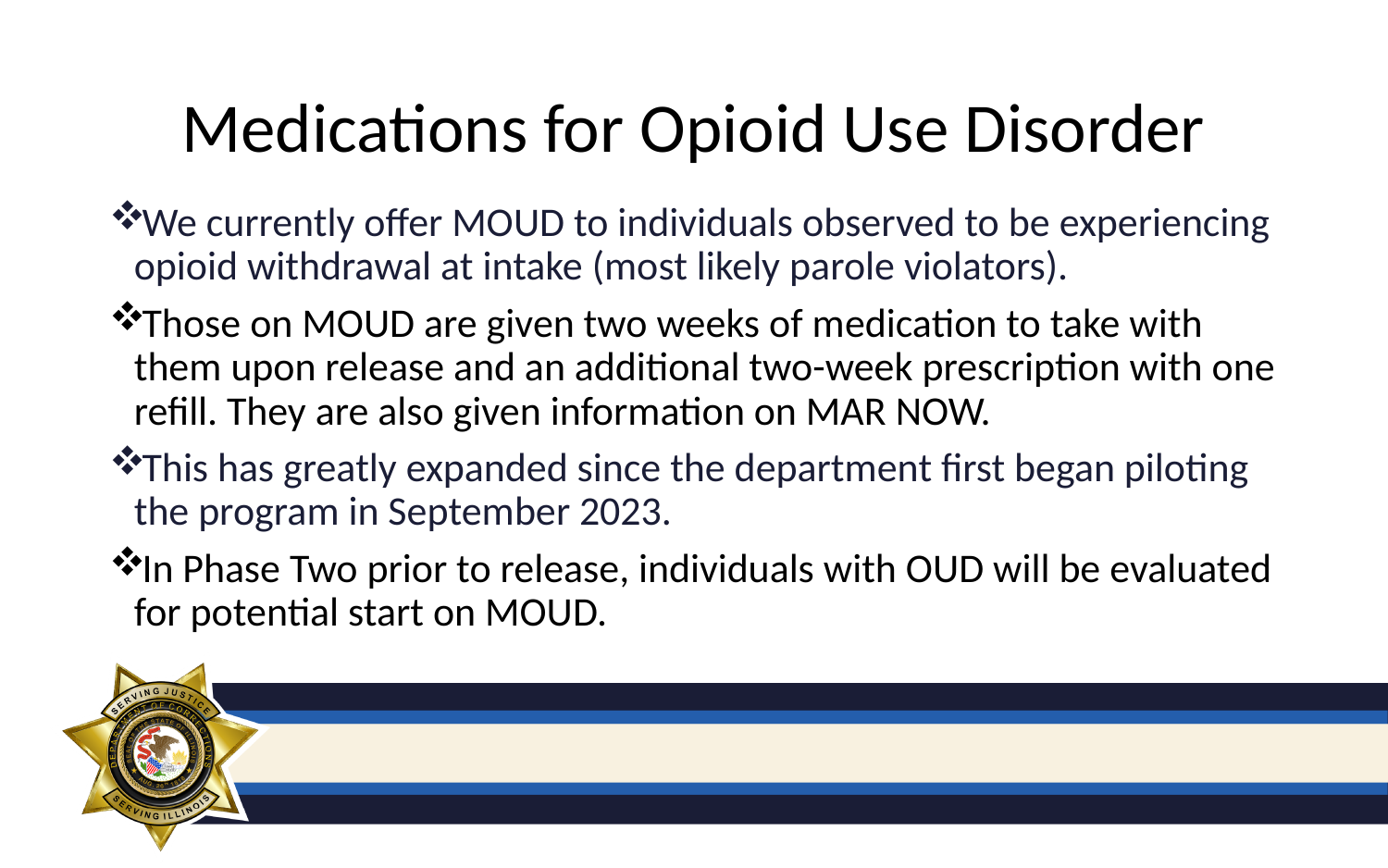

# Medications for Opioid Use Disorder
We currently offer MOUD to individuals observed to be experiencing opioid withdrawal at intake (most likely parole violators).
Those on MOUD are given two weeks of medication to take with them upon release and an additional two-week prescription with one refill. They are also given information on MAR NOW.
This has greatly expanded since the department first began piloting the program in September 2023.
In Phase Two prior to release, individuals with OUD will be evaluated for potential start on MOUD.